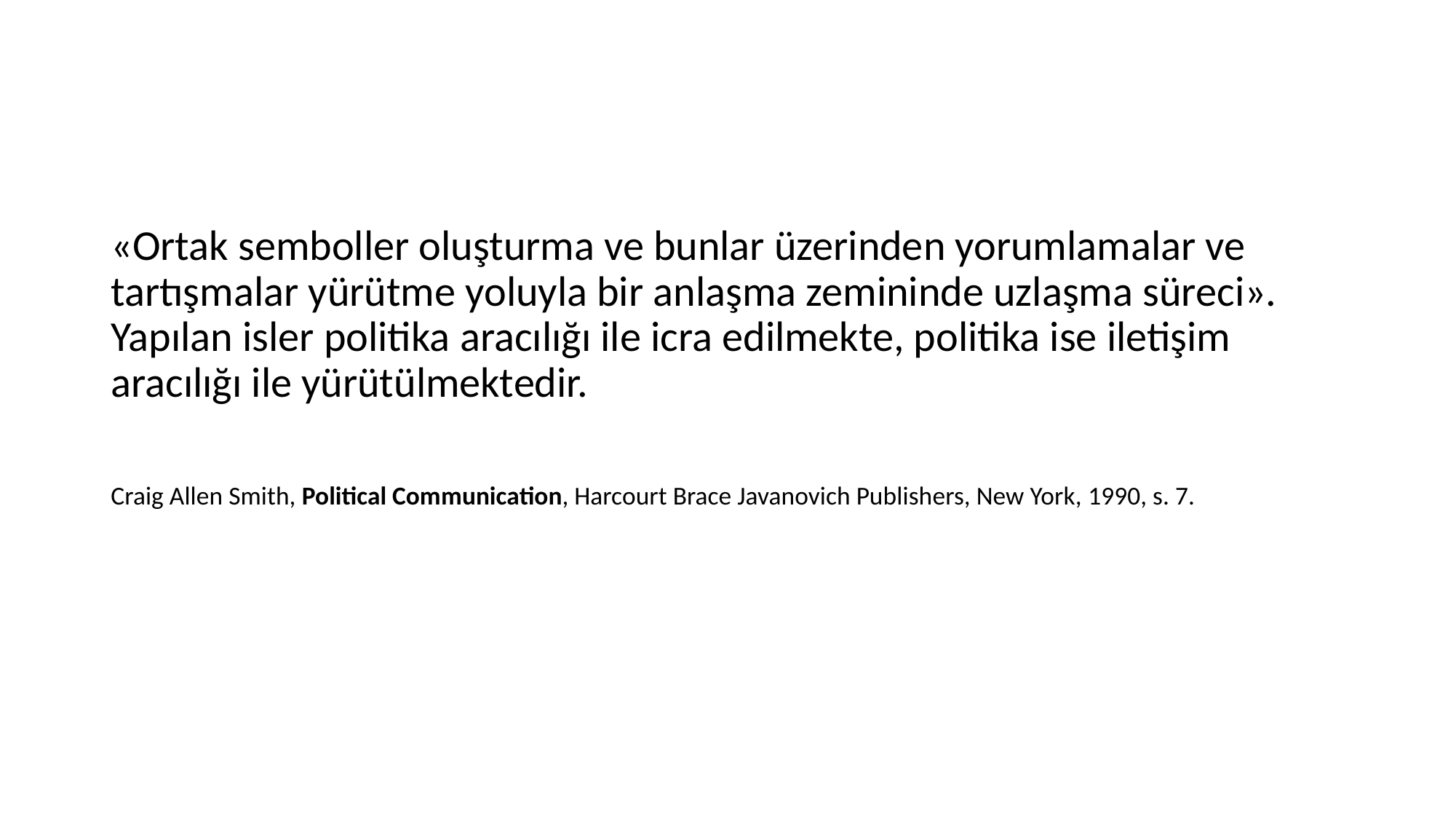

#
«Ortak semboller oluşturma ve bunlar üzerinden yorumlamalar ve tartışmalar yürütme yoluyla bir anlaşma zemininde uzlaşma süreci». Yapılan isler politika aracılığı ile icra edilmekte, politika ise iletişim aracılığı ile yürütülmektedir.

Craig Allen Smith, Political Communication, Harcourt Brace Javanovich Publishers, New York, 1990, s. 7.